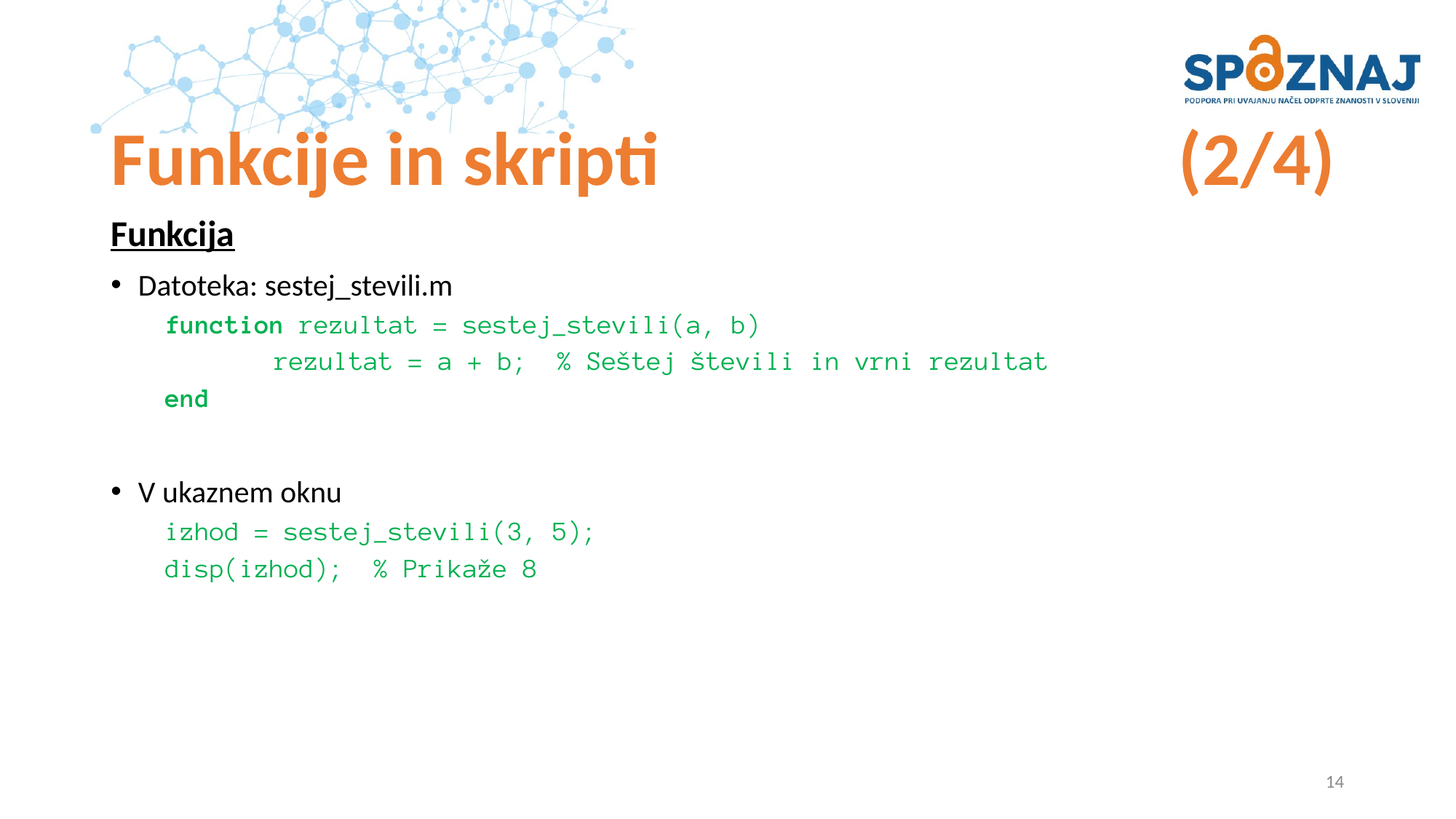

# Funkcije in skripti 				     (2/4)
Funkcija
Datoteka: sestej_stevili.m
function rezultat = sestej_stevili(a, b)
	rezultat = a + b;  % Seštej števili in vrni rezultat
end

V ukaznem oknu
izhod = sestej_stevili(3, 5);
disp(izhod);  % Prikaže 8

14